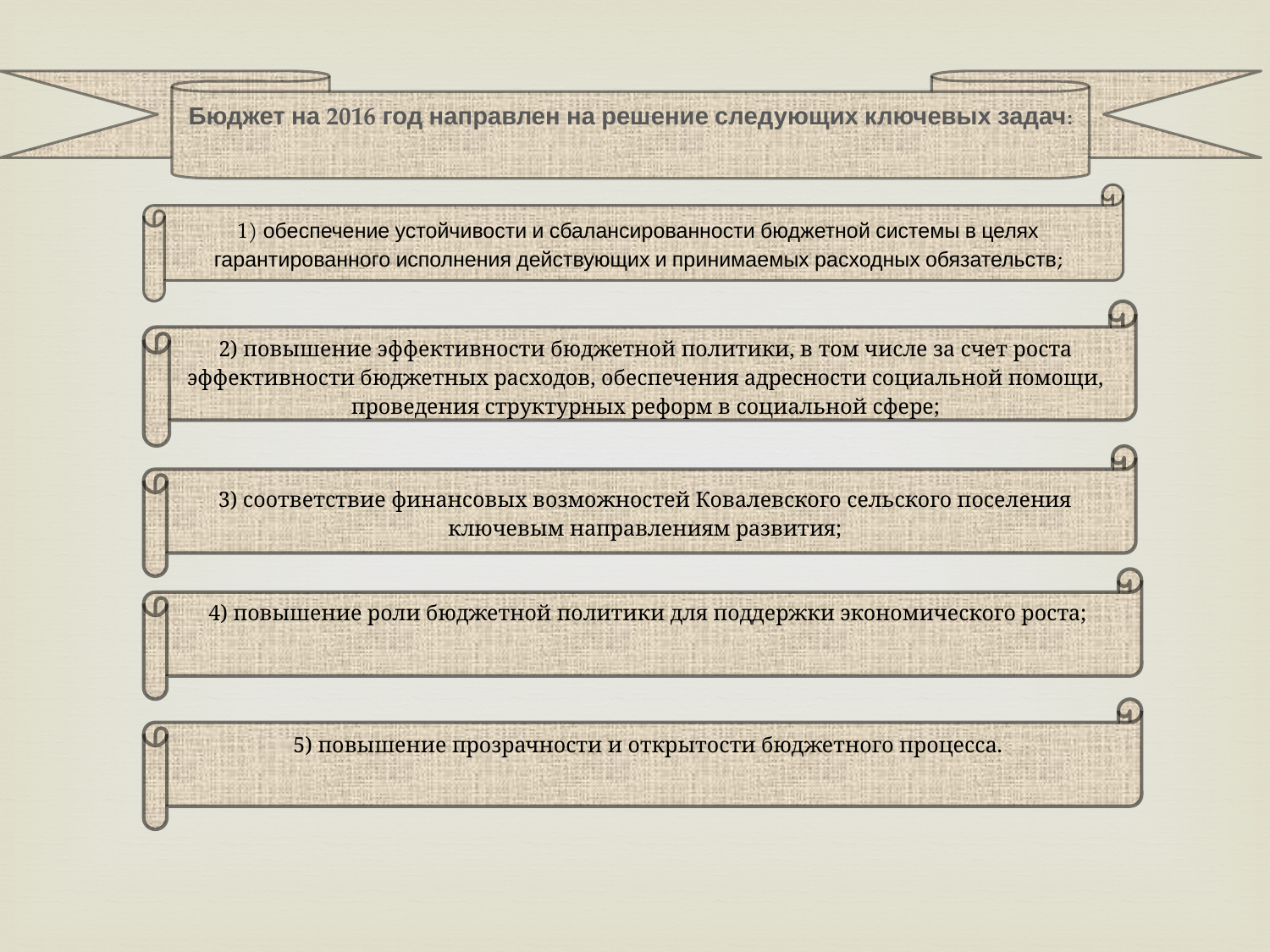

Бюджет на 2016 год направлен на решение следующих ключевых задач:

1) обеспечение устойчивости и сбалансированности бюджетной системы в целях гарантированного исполнения действующих и принимаемых расходных обязательств;

2) повышение эффективности бюджетной политики, в том числе за счет роста эффективности бюджетных расходов, обеспечения адресности социальной помощи, проведения структурных реформ в социальной сфере;

3) соответствие финансовых возможностей Ковалевского сельского поселения ключевым направлениям развития;

4) повышение роли бюджетной политики для поддержки экономического роста;

5) повышение прозрачности и открытости бюджетного процесса.